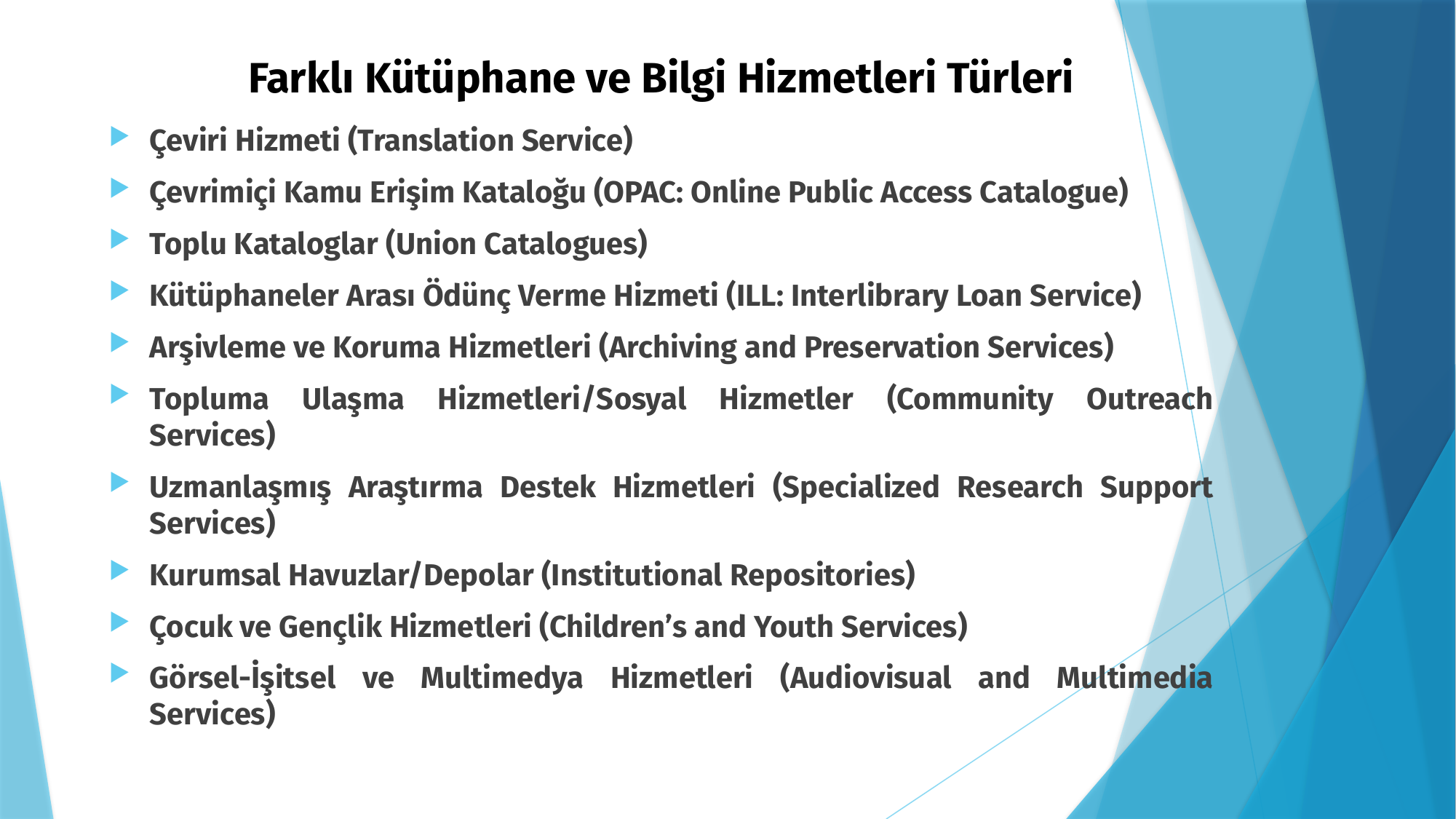

# Farklı Kütüphane ve Bilgi Hizmetleri Türleri
Çeviri Hizmeti (Translation Service)
Çevrimiçi Kamu Erişim Kataloğu (OPAC: Online Public Access Catalogue)
Toplu Kataloglar (Union Catalogues)
Kütüphaneler Arası Ödünç Verme Hizmeti (ILL: Interlibrary Loan Service)
Arşivleme ve Koruma Hizmetleri (Archiving and Preservation Services)
Topluma Ulaşma Hizmetleri/Sosyal Hizmetler (Community Outreach Services)
Uzmanlaşmış Araştırma Destek Hizmetleri (Specialized Research Support Services)
Kurumsal Havuzlar/Depolar (Institutional Repositories)
Çocuk ve Gençlik Hizmetleri (Children’s and Youth Services)
Görsel-İşitsel ve Multimedya Hizmetleri (Audiovisual and Multimedia Services)